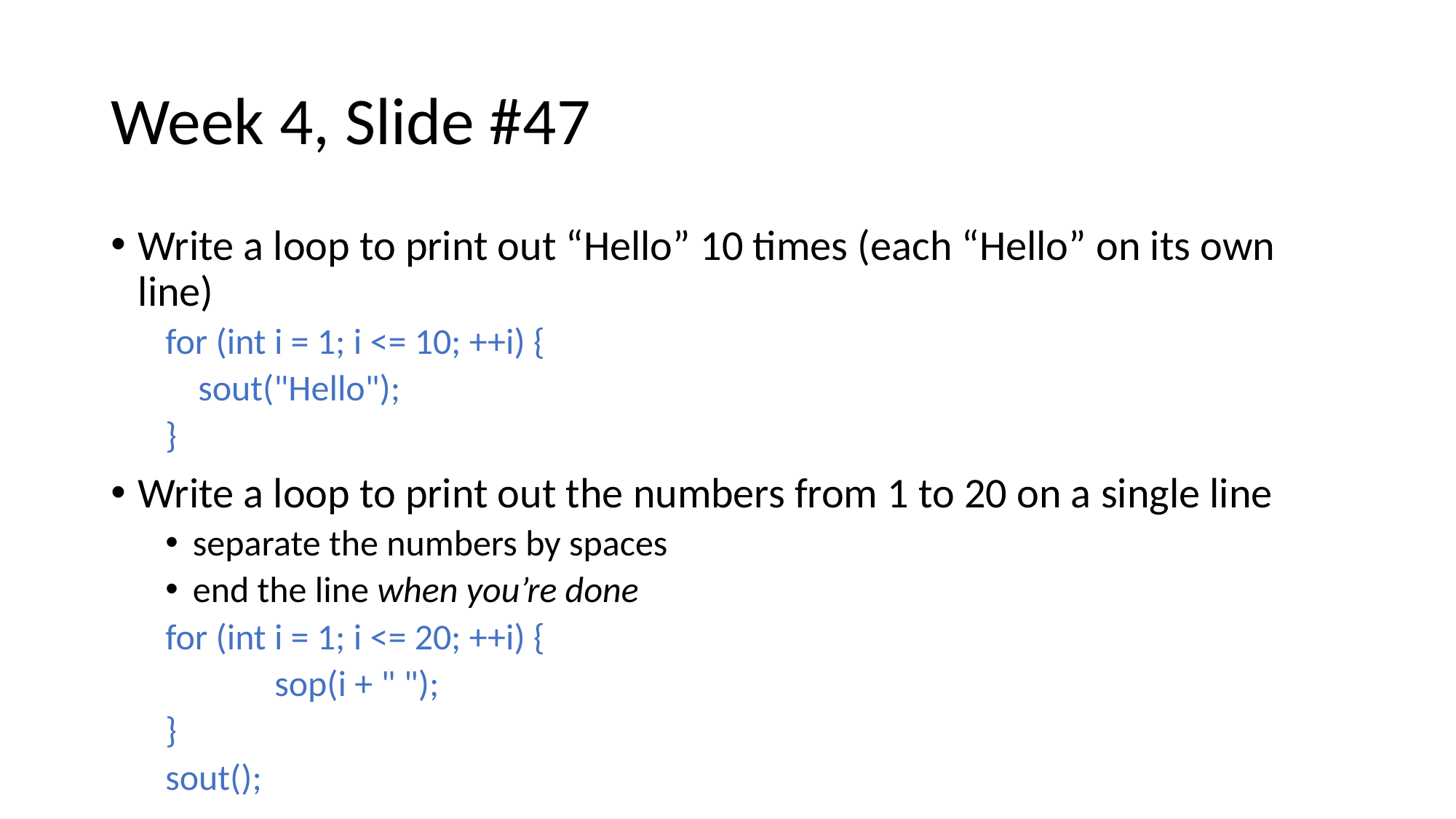

# Week 4, Slide #47
Write a loop to print out “Hello” 10 times (each “Hello” on its own line)
for (int i = 1; i <= 10; ++i) {
    sout("Hello");
}
Write a loop to print out the numbers from 1 to 20 on a single line
separate the numbers by spaces
end the line when you’re done
for (int i = 1; i <= 20; ++i) {
	sop(i + " ");
}
sout();